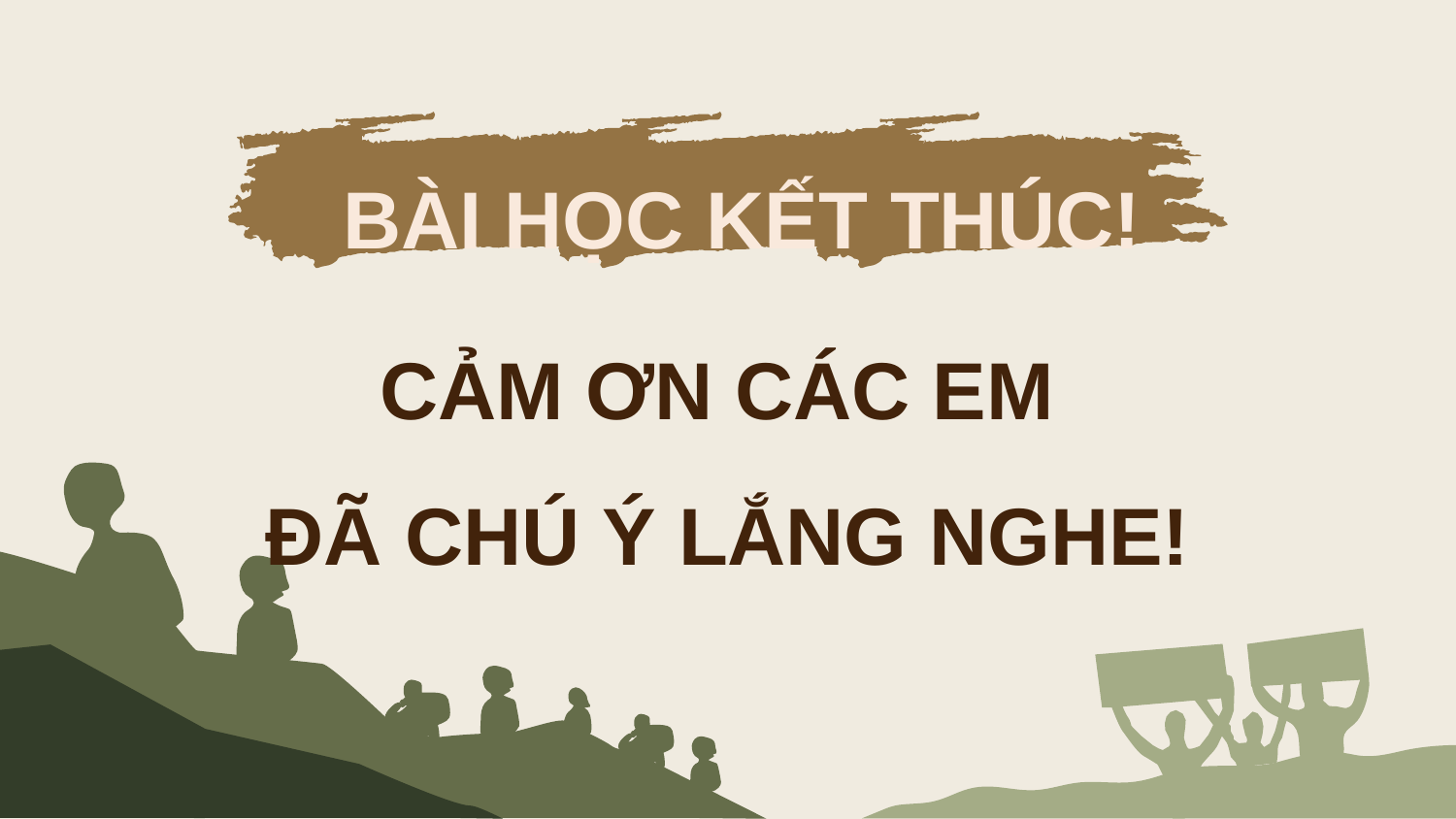

BÀI HỌC KẾT THÚC!
CẢM ƠN CÁC EM
ĐÃ CHÚ Ý LẮNG NGHE!